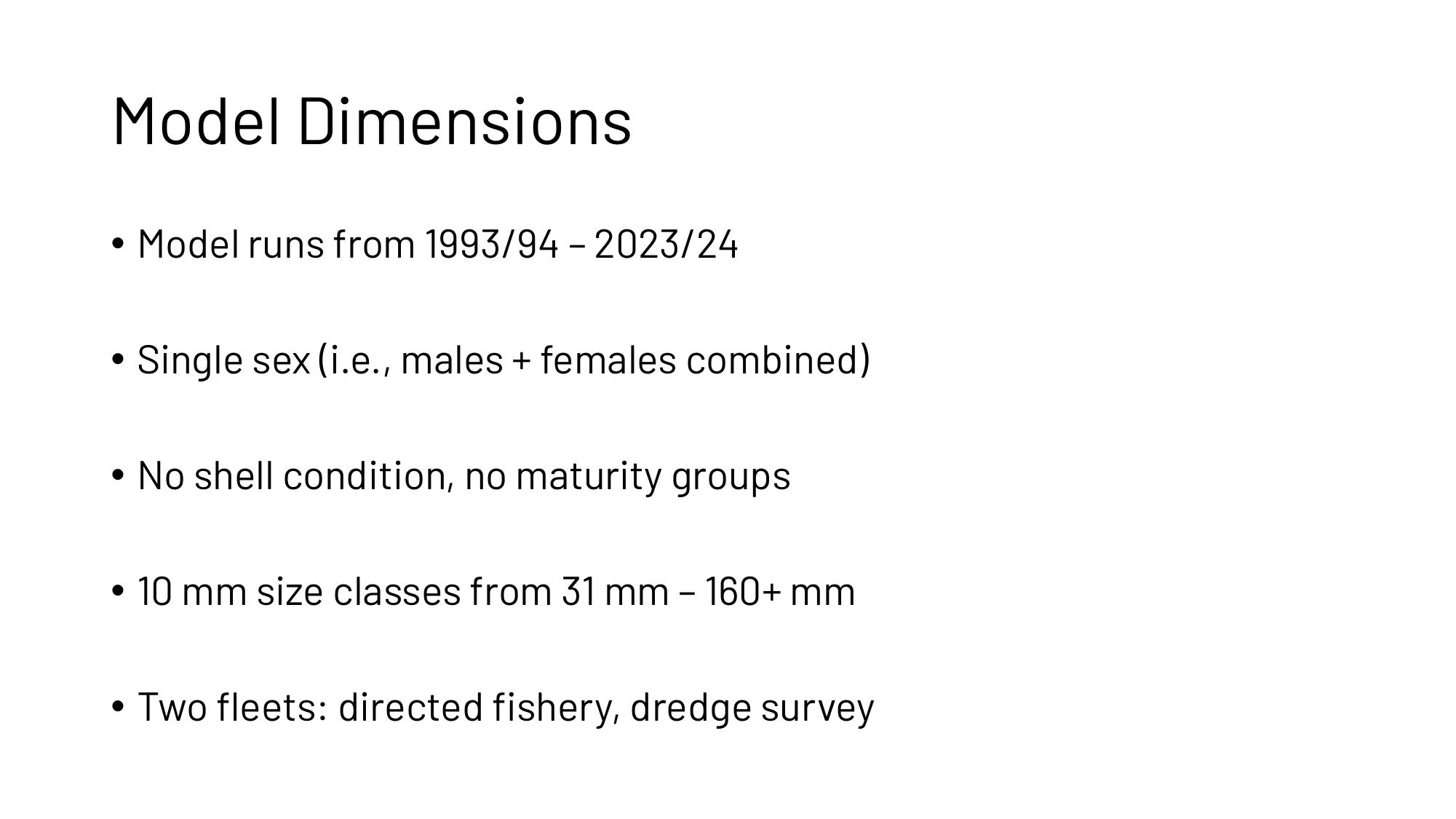

# Model Dimensions
Model runs from 1993/94 – 2023/24

Single sex (i.e., males + females combined)

No shell condition, no maturity groups

10 mm size classes from 31 mm – 160+ mm

Two fleets: directed fishery, dredge survey